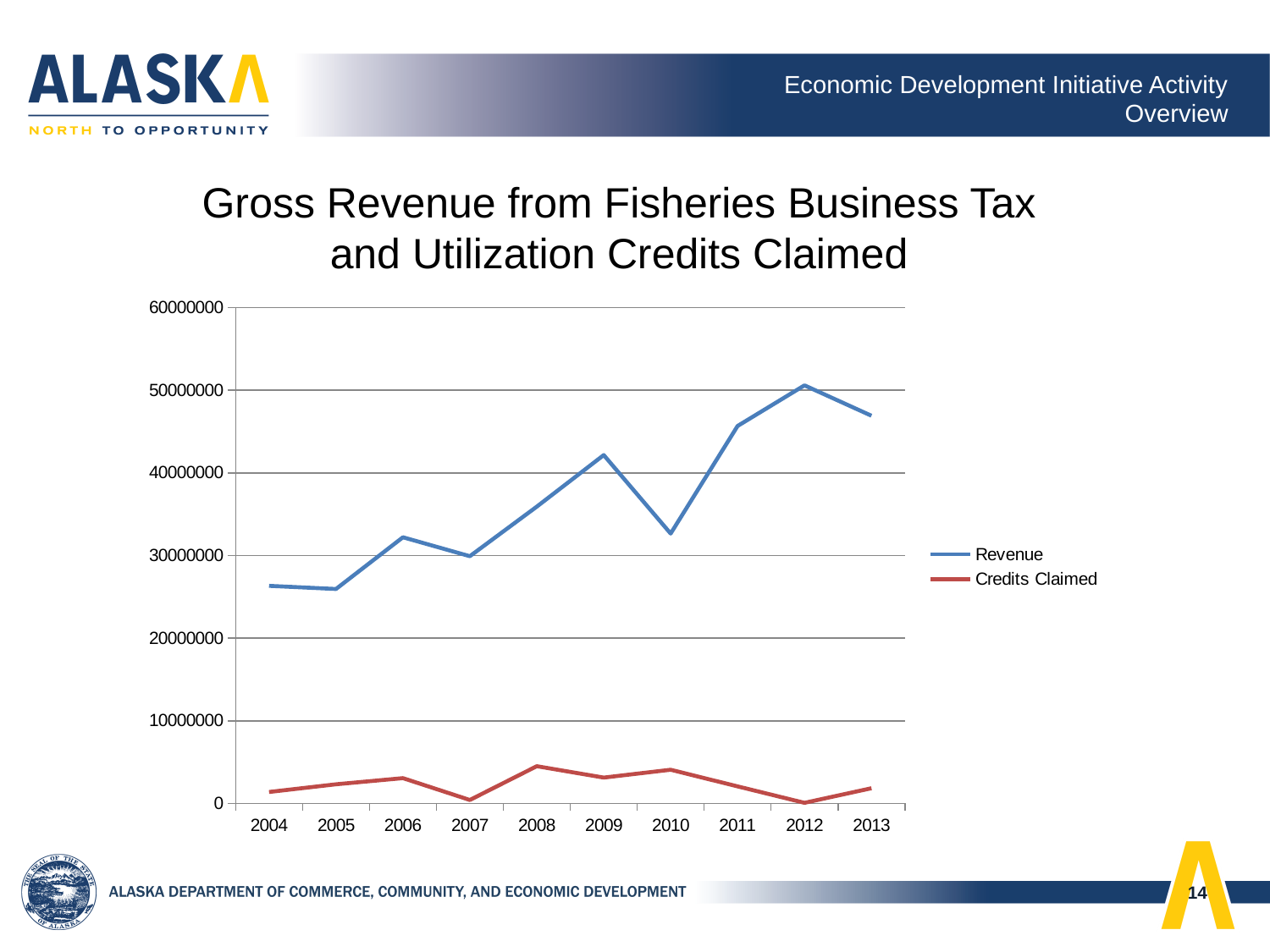

#
Gross Revenue from Fisheries Business Tax and Utilization Credits Claimed

### Chart

| Category | Revenue | Credits Claimed |
|---|---|---|
| 2004 | 26319858.0 | 1379475.0 |
| 2005 | 25941837.0 | 2314258.0 |
| 2006 | 32203813.0 | 3058516.0 |
| 2007 | 29910171.0 | 415745.0 |
| 2008 | 35909264.0 | 4501973.0 |
| 2009 | 42151283.0 | 3121697.0 |
| 2010 | 32653241.0 | 4074071.0 |
| 2011 | 45669159.0 | 2057255.0 |
| 2012 | 50581499.0 | 71598.0 |
| 2013 | 46905206.0 | 1832081.0 |
14